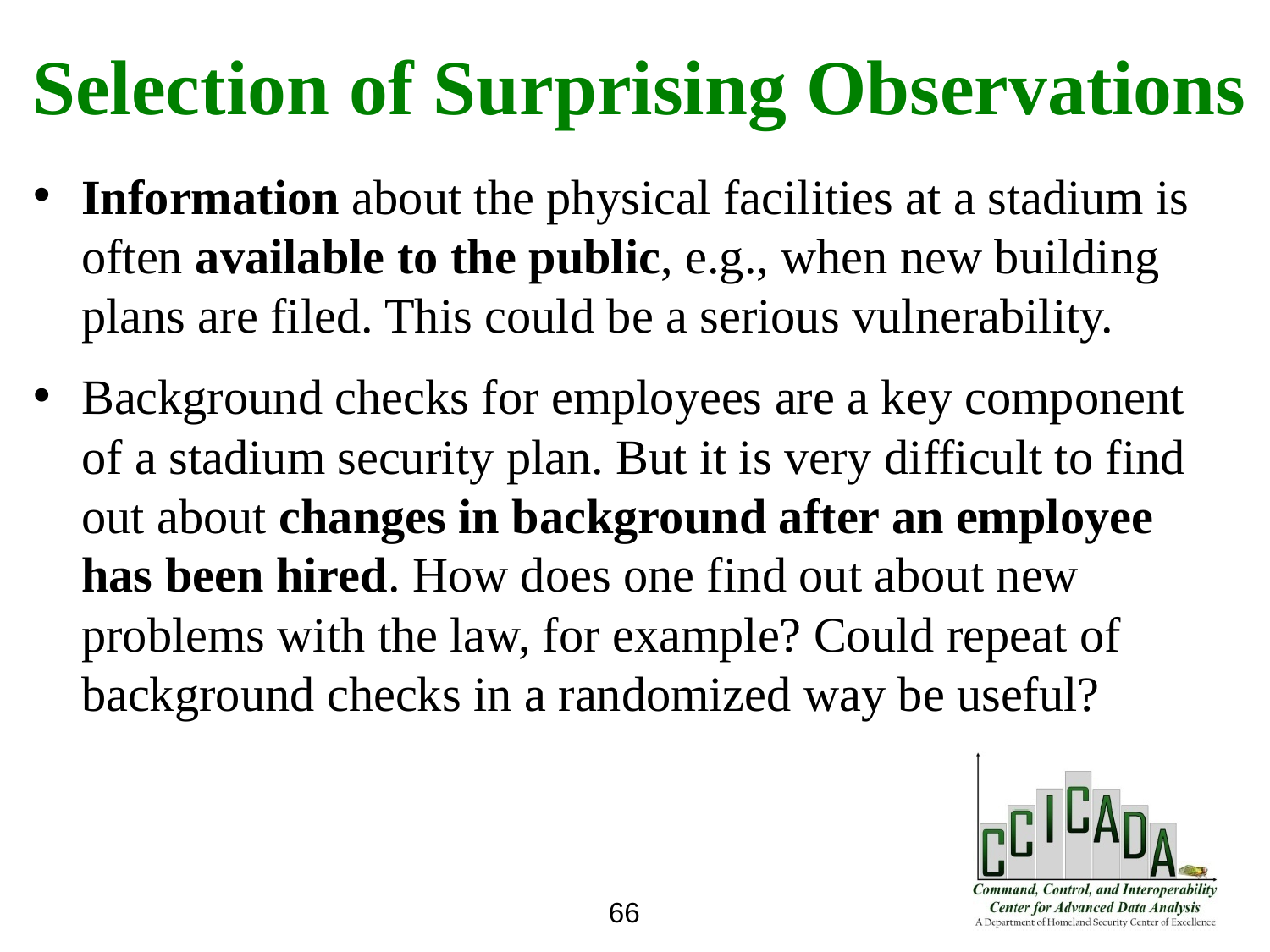

# Selection of Surprising Observations
Information about the physical facilities at a stadium is often available to the public, e.g., when new building plans are filed. This could be a serious vulnerability.

Background checks for employees are a key component of a stadium security plan. But it is very difficult to find out about changes in background after an employee has been hired. How does one find out about new problems with the law, for example? Could repeat of background checks in a randomized way be useful?

66